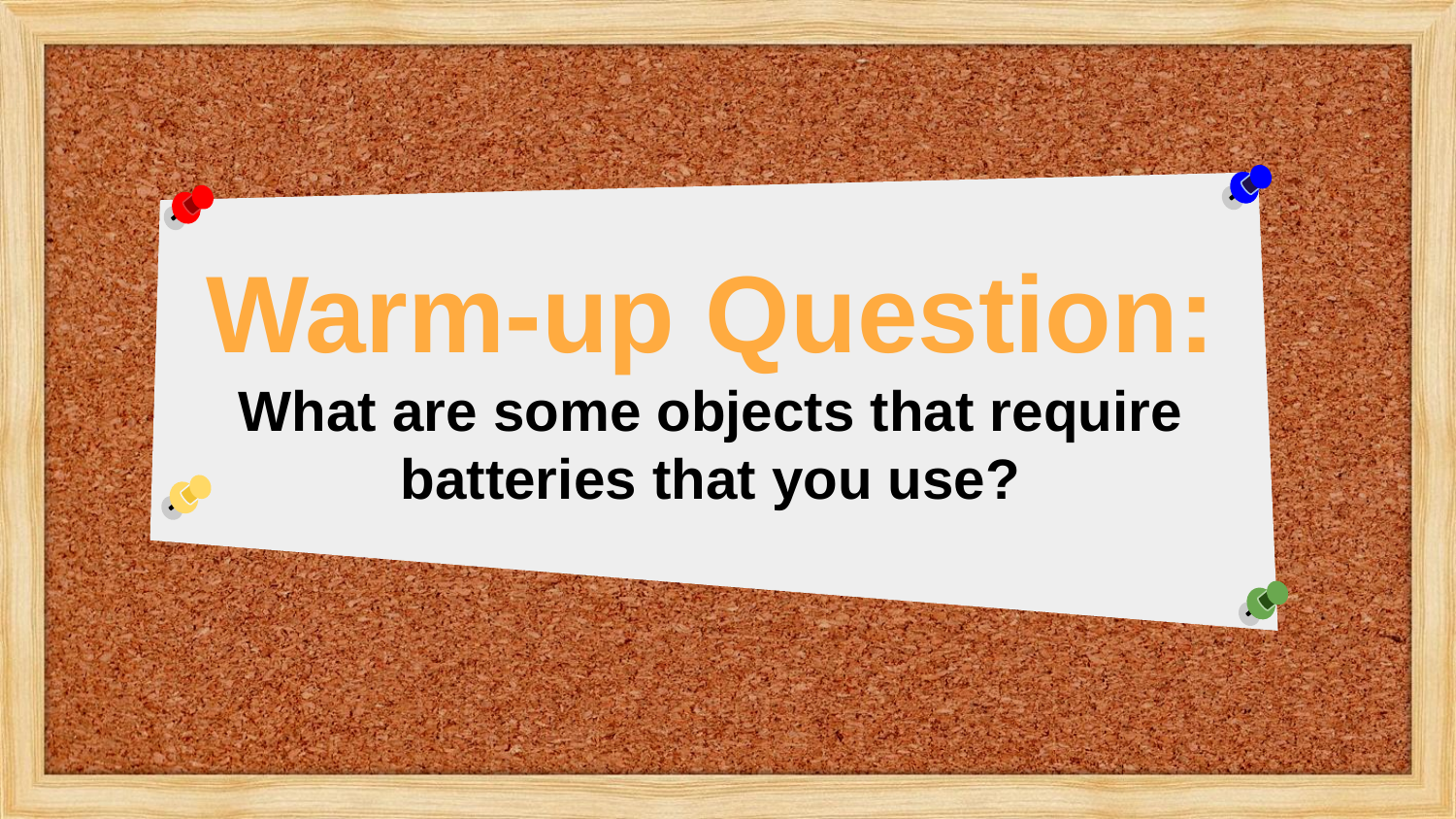

Warm-up Question:
What are some objects that require batteries that you use?